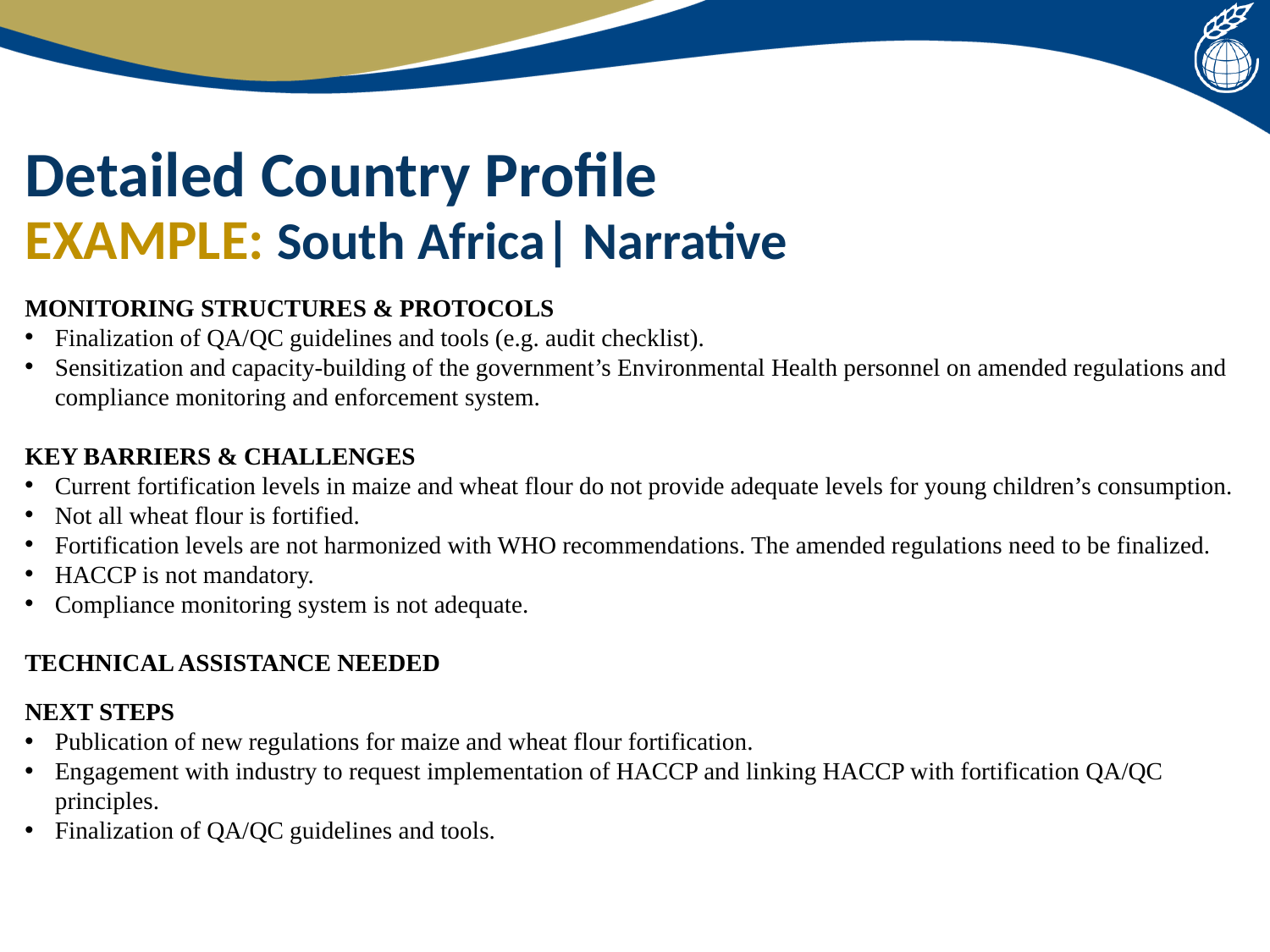

# Detailed Country Profile
EXAMPLE: South Africa| Narrative

MONITORING STRUCTURES & PROTOCOLS
Finalization of QA/QC guidelines and tools (e.g. audit checklist).
Sensitization and capacity-building of the government’s Environmental Health personnel on amended regulations and compliance monitoring and enforcement system.
KEY BARRIERS & CHALLENGES
Current fortification levels in maize and wheat flour do not provide adequate levels for young children’s consumption.
Not all wheat flour is fortified.
Fortification levels are not harmonized with WHO recommendations. The amended regulations need to be finalized.
HACCP is not mandatory.
Compliance monitoring system is not adequate.

TECHNICAL ASSISTANCE NEEDED

NEXT STEPS
Publication of new regulations for maize and wheat flour fortification.
Engagement with industry to request implementation of HACCP and linking HACCP with fortification QA/QC principles.
Finalization of QA/QC guidelines and tools.